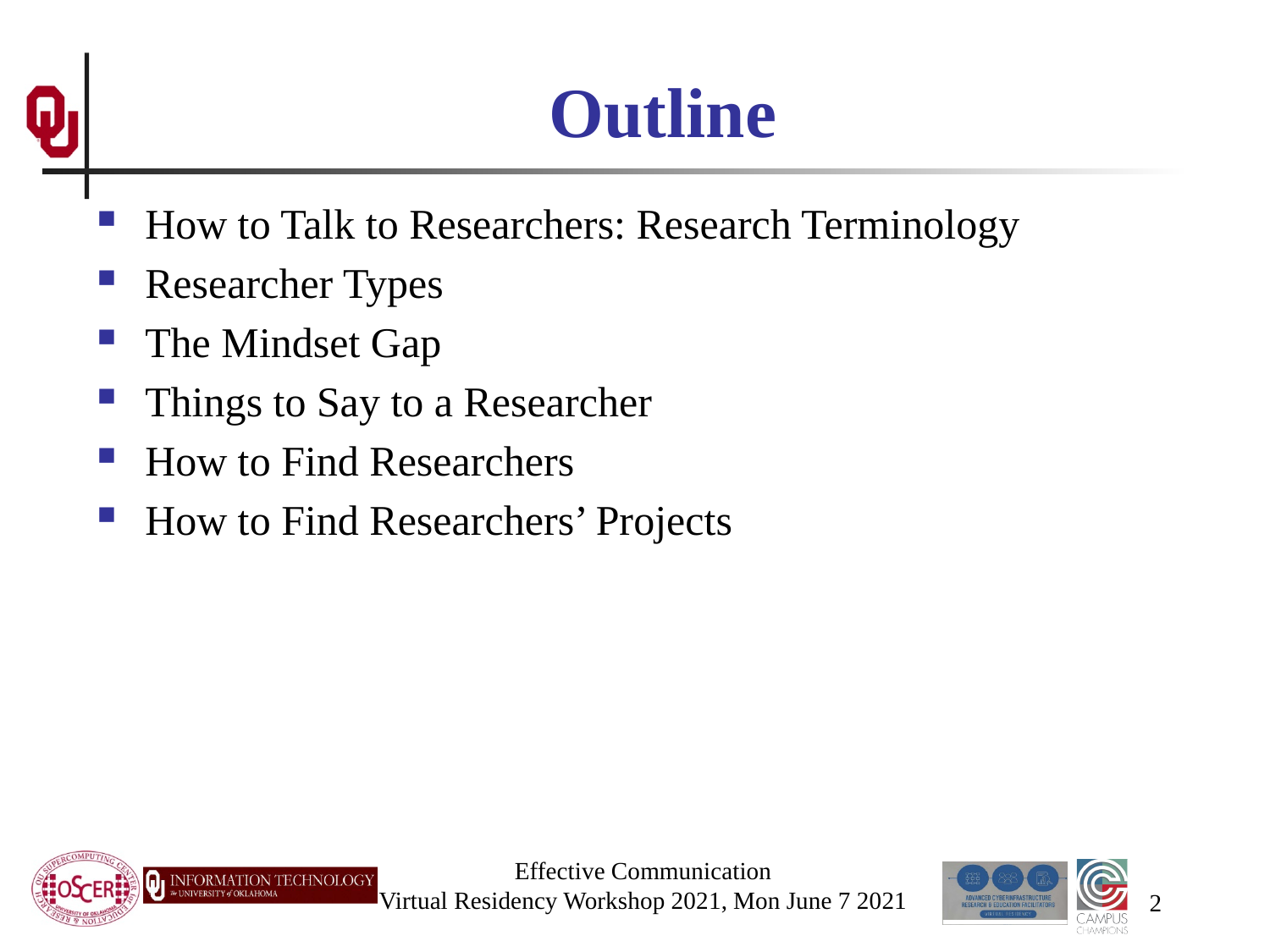

# Outline
How to Talk to Researchers: Research Terminology
Researcher Types
The Mindset Gap
Things to Say to a Researcher
How to Find Researchers
How to Find Researchers’ Projects
Effective Communication
Virtual Residency Workshop 2021, Mon June 7 2021
2